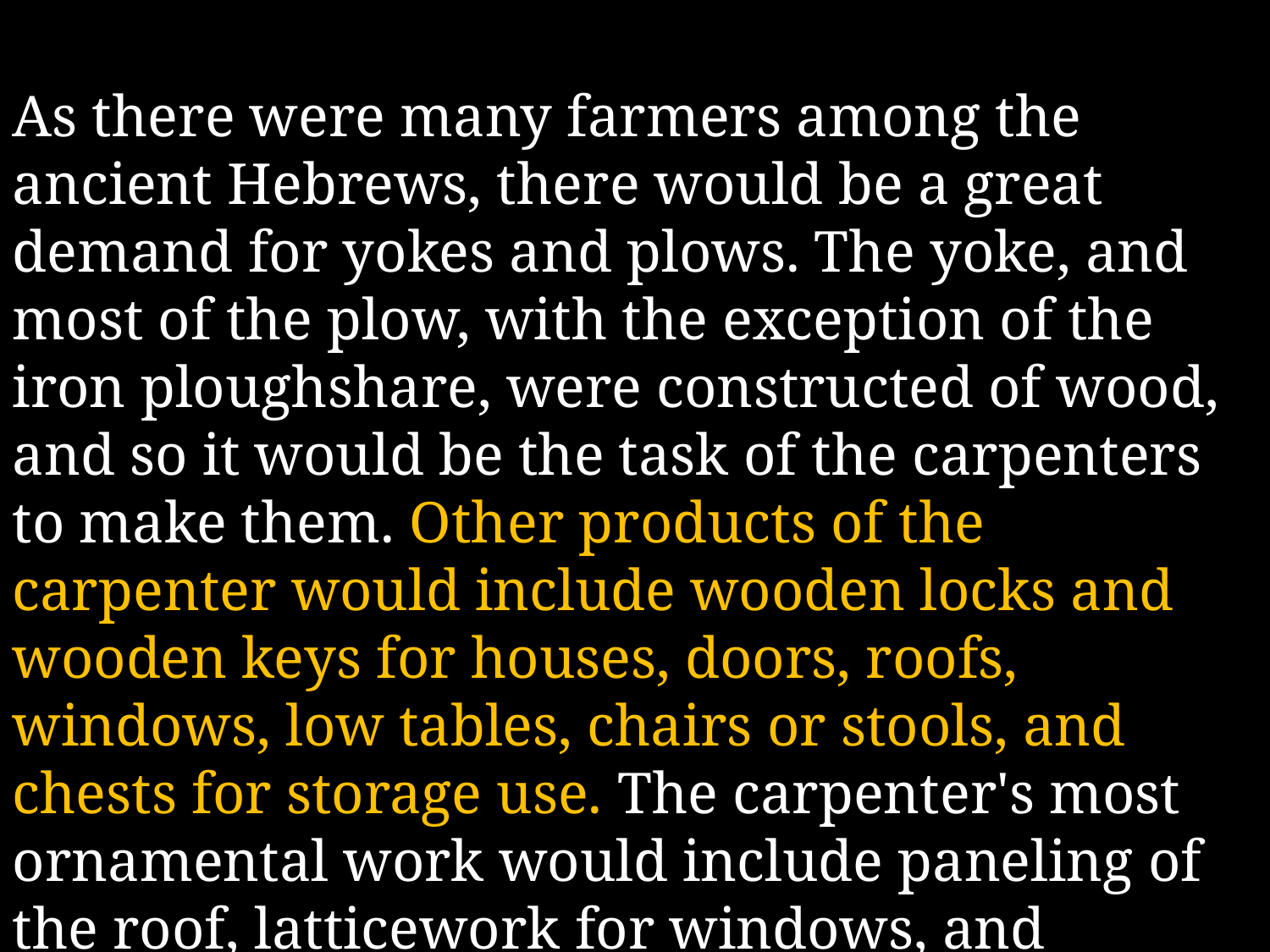

As there were many farmers among the ancient Hebrews, there would be a great demand for yokes and plows. The yoke, and most of the plow, with the exception of the iron ploughshare, were constructed of wood, and so it would be the task of the carpenters to make them. Other products of the carpenter would include wooden locks and wooden keys for houses, doors, roofs, windows, low tables, chairs or stools, and chests for storage use. The carpenter's most ornamental work would include paneling of the roof, latticework for windows, and decorative art on house doors.